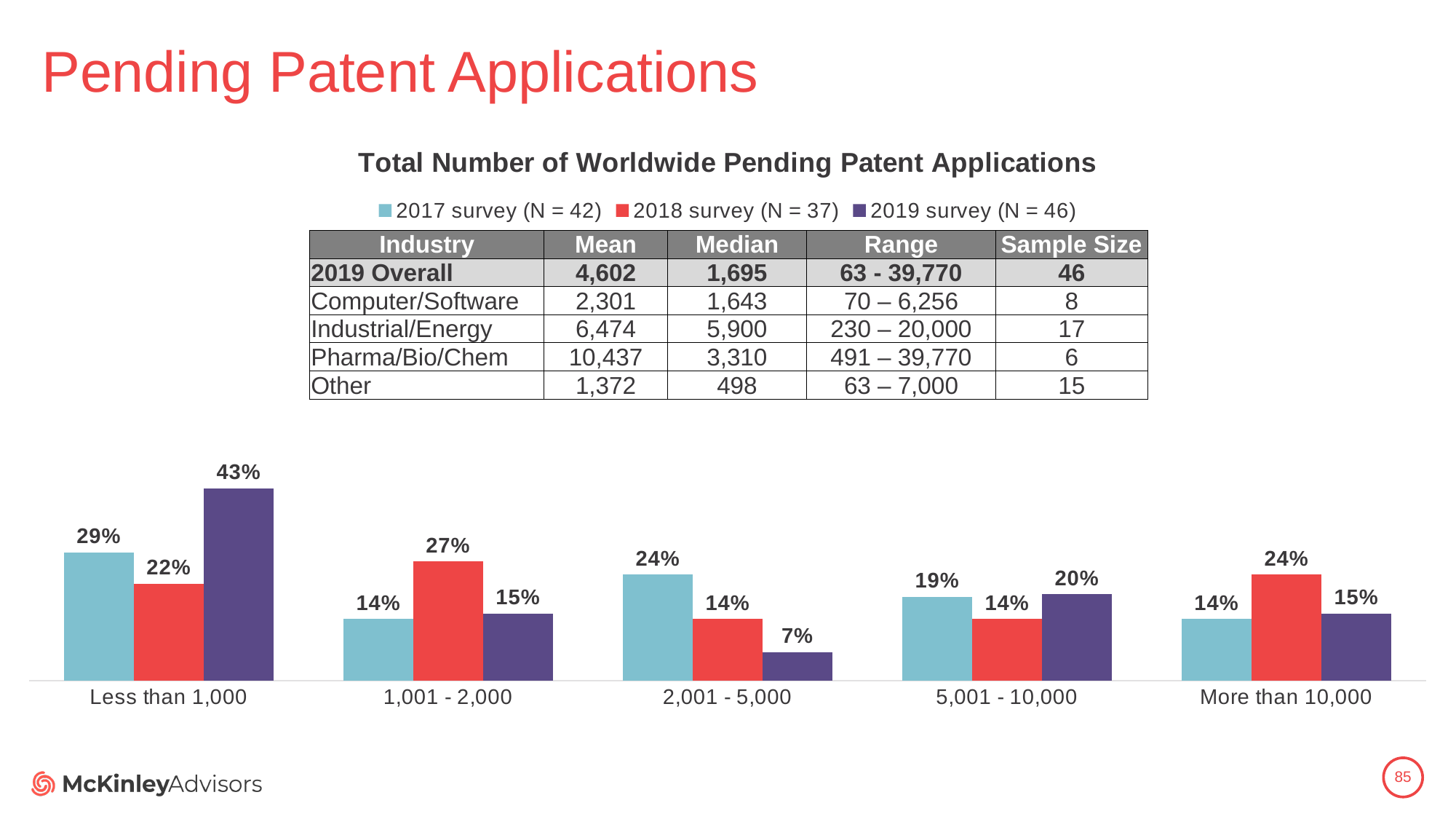

# Pending Patent Applications

### Chart: Total Number of Worldwide Pending Patent Applications

| Category | 2017 survey (N = 42) | 2018 survey (N = 37) | 2019 survey (N = 46) |
|---|---|---|---|
| Less than 1,000 | 0.29 | 0.22 | 0.43478260869565216 |
| 1,001 - 2,000 | 0.14 | 0.27 | 0.15217391304347827 |
| 2,001 - 5,000 | 0.24 | 0.14 | 0.06521739130434782 |
| 5,001 - 10,000 | 0.19 | 0.14 | 0.1956521739130435 |
| More than 10,000 | 0.14 | 0.24 | 0.15217391304347827 |
| Industry | Mean | Median | Range | Sample Size |
| --- | --- | --- | --- | --- |
| 2019 Overall | 4,602 | 1,695 | 63 - 39,770 | 46 |
| Computer/Software | 2,301 | 1,643 | 70 – 6,256 | 8 |
| Industrial/Energy | 6,474 | 5,900 | 230 – 20,000 | 17 |
| Pharma/Bio/Chem | 10,437 | 3,310 | 491 – 39,770 | 6 |
| Other | 1,372 | 498 | 63 – 7,000 | 15 |
85